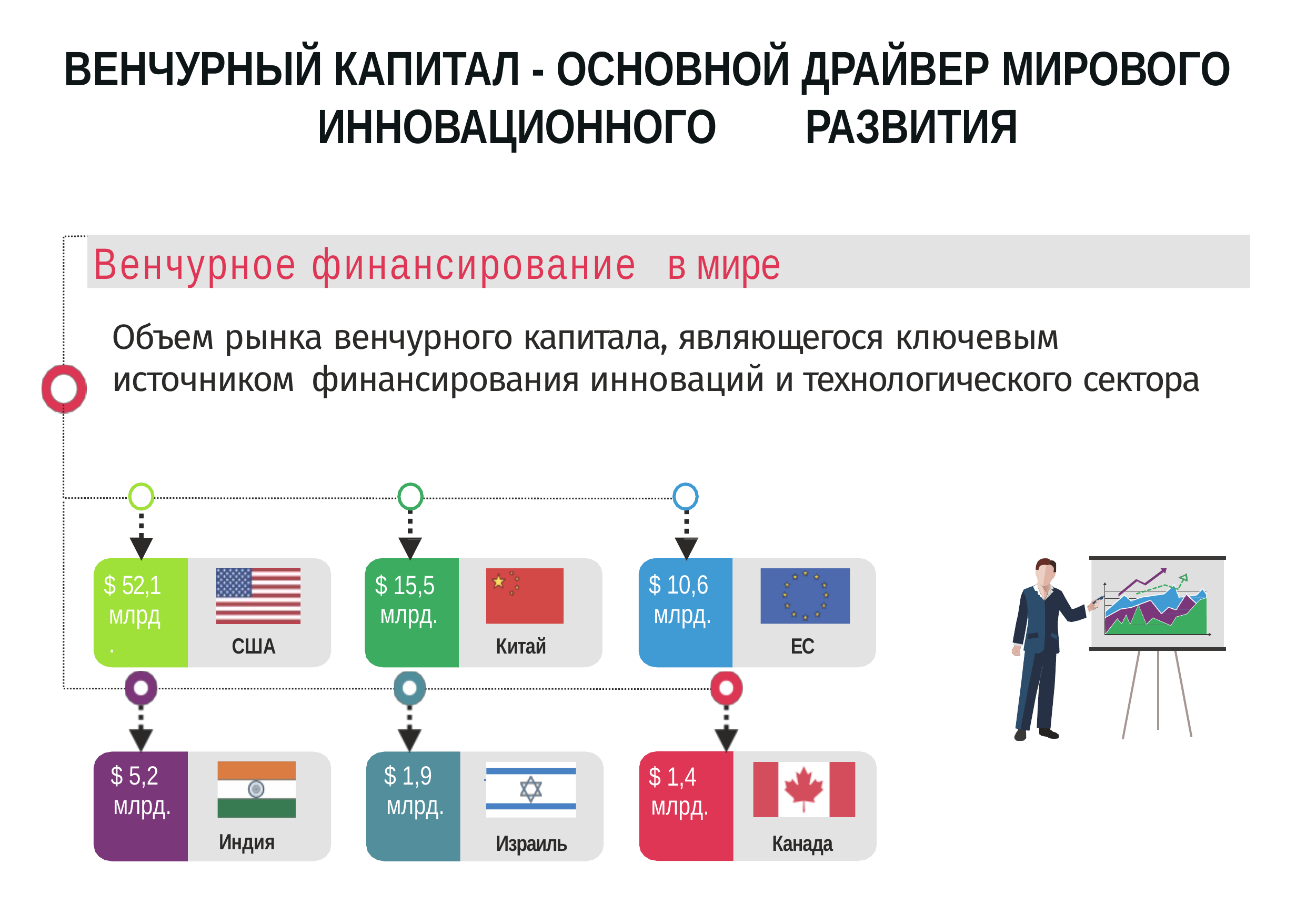

# ВЕНЧУРНЫЙ КАПИТАЛ - ОСНОВНОЙ ДРАЙВЕР МИРОВОГО  ИННОВАЦИОННОГО        РАЗВИТИЯ
Венчурное финансирование	в мире

Объем рынка венчурного капитала, являющегося ключевым источником  финансирования инноваций и технологического сектора

$ 10,6
млрд.
$ 15,5
млрд.
$ 52,1
млрд.

Китай
США
ЕС

$ 5,2
млрд.
$ 1,9
млрд.
$ 1,4
млрд.

$1,4

Индия
Израиль
Канада